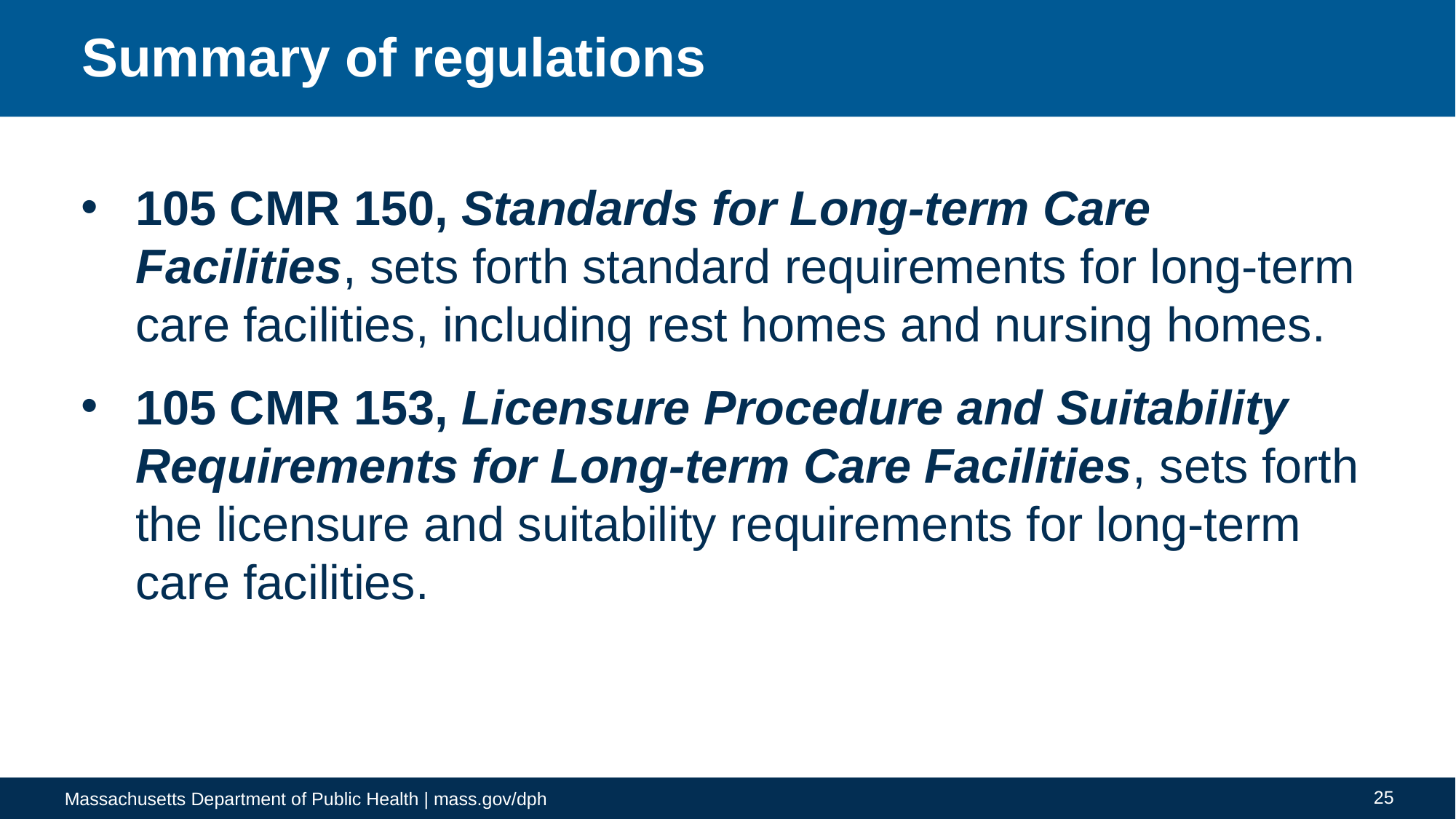

# Summary of regulations
105 CMR 150, Standards for Long-term Care Facilities, sets forth standard requirements for long-term care facilities, including rest homes and nursing homes.
105 CMR 153, Licensure Procedure and Suitability Requirements for Long-term Care Facilities, sets forth the licensure and suitability requirements for long-term care facilities.
25